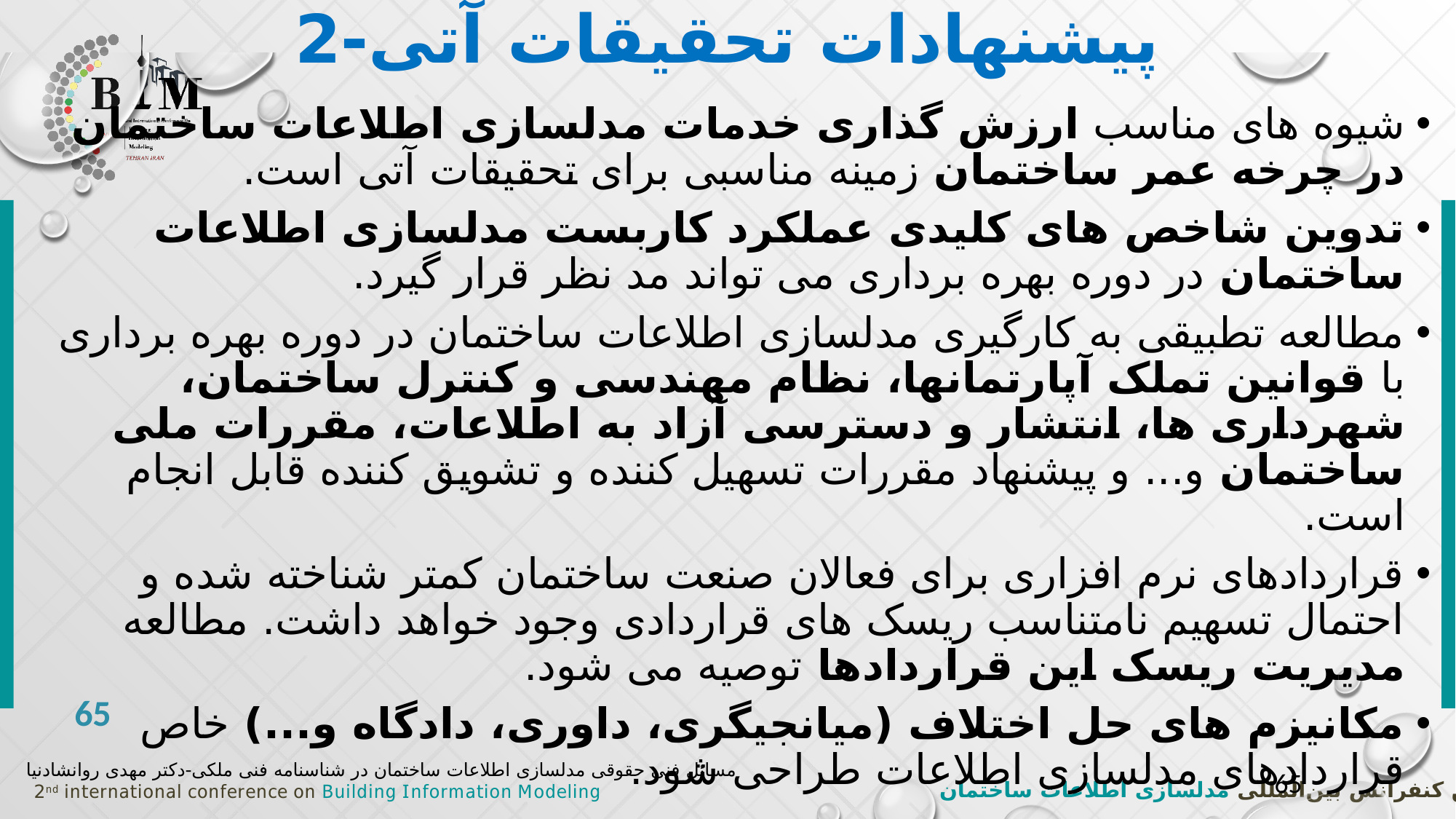

# پیشنهادات تحقیقات آتی-2
شیوه های مناسب ارزش گذاری خدمات مدلسازی اطلاعات ساختمان در چرخه عمر ساختمان زمینه مناسبی برای تحقیقات آتی است.
تدوین شاخص های کلیدی عملکرد کاربست مدلسازی اطلاعات ساختمان در دوره بهره برداری می تواند مد نظر قرار گیرد.
مطالعه تطبیقی به کارگیری مدلسازی اطلاعات ساختمان در دوره بهره برداری با قوانین تملک آپارتمانها، نظام مهندسی و کنترل ساختمان، شهرداری ها، انتشار و دسترسی آزاد به اطلاعات، مقررات ملی ساختمان و... و پیشنهاد مقررات تسهیل کننده و تشویق کننده قابل انجام است.
قراردادهای نرم افزاری برای فعالان صنعت ساختمان کمتر شناخته شده و احتمال تسهیم نامتناسب ریسک های قراردادی وجود خواهد داشت. مطالعه مدیریت ریسک این قراردادها توصیه می شود.
مکانیزم های حل اختلاف (میانجیگری، داوری، دادگاه و...) خاص قراردادهای مدلسازی اطلاعات طراحی شود.

مسائل فنی حقوقی مدلسازی اطلاعات ساختمان در شناسنامه فنی ملکی-دکتر مهدی روانشادنیا
65